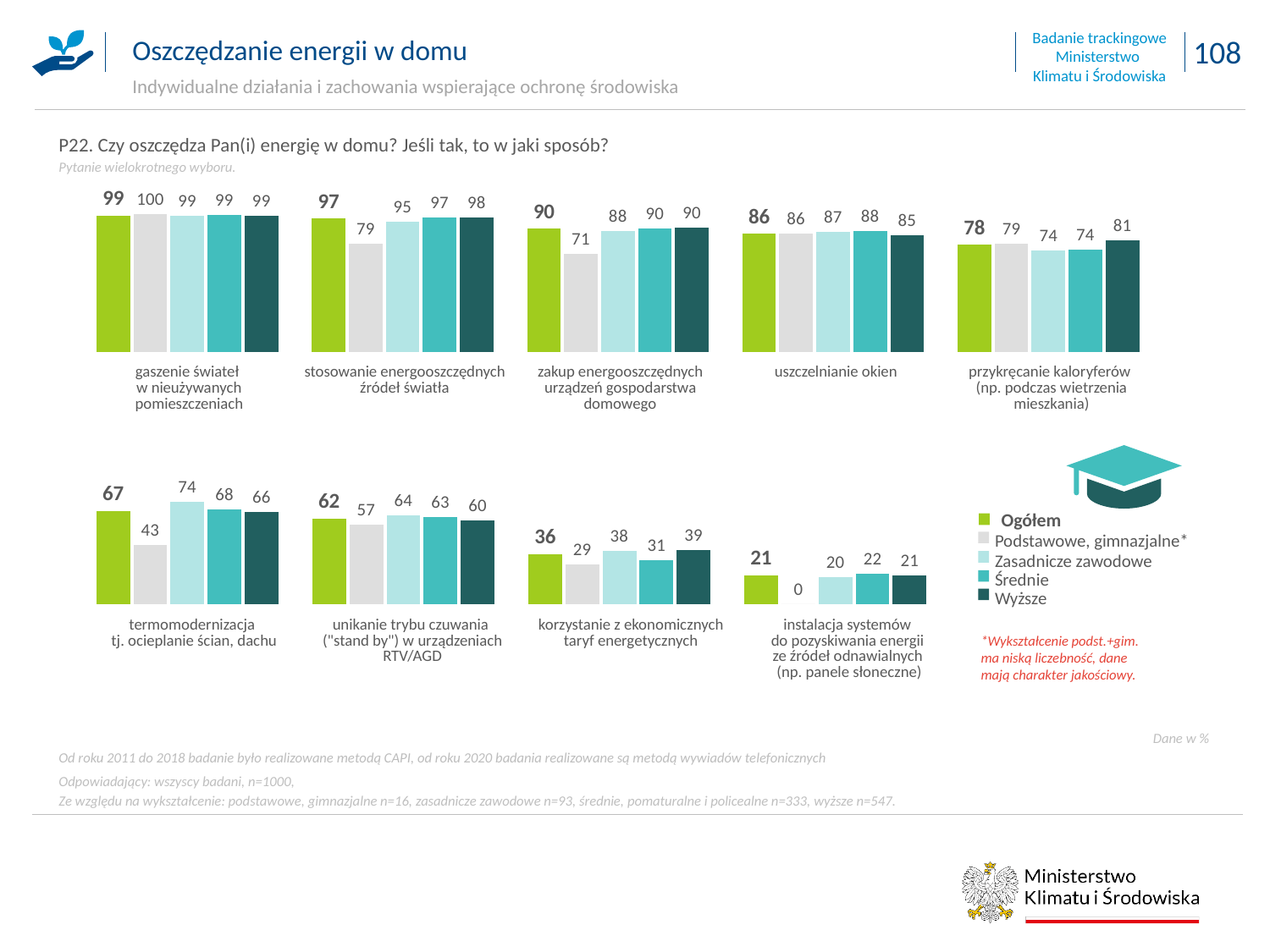

Oszczędzanie energii w domu
Indywidualne działania i zachowania wspierające ochronę środowiska
P22. Czy oszczędza Pan(i) energię w domu? Jeśli tak, to w jaki sposób?
Pytanie wielokrotnego wyboru.

### Chart

| Category |  |  |  |  |  |
|---|---|---|---|---|---|
| gaszenie świateł w nieużywanych pomieszczeniach | 99.2 | 100.0 | 98.91304347826086 | 99.36102236421725 | 99.04214559386973 |
| stosowanie energooszczędnych źródeł światła (żarówki i świetlówki energooszczędne) | 96.89999999999999 | 78.57142857142857 | 94.56521739130434 | 97.44408945686901 | 97.5095785440613 |
| zakup energooszczędnych urządzeń gospodarstwa domowego (np. pralek, lodówek) | 89.5 | 71.42857142857143 | 88.04347826086956 | 89.77635782747603 | 90.03831417624522 |
| uszczelnianie okien | 85.7 | 85.71428571428571 | 86.95652173913044 | 87.53993610223642 | 84.67432950191571 |
| przykręcanie kaloryferów (np. podczas wietrzenia mieszkania) | 77.9 | 78.57142857142857 | 73.91304347826086 | 74.4408945686901 | 80.84291187739464 |
| gaszenie świateł w nieużywanych pomieszczeniach | stosowanie energooszczędnych źródeł światła | zakup energooszczędnych urządzeń gospodarstwa domowego | uszczelnianie okien | przykręcanie kaloryferów (np. podczas wietrzenia mieszkania) |
| --- | --- | --- | --- | --- |

### Chart

| Category |  |  |  |  |  |
|---|---|---|---|---|---|
| termomodernizacja tj. ocieplanie ścian, dachu | 67.2 | 42.857142857142854 | 73.91304347826086 | 68.370607028754 | 66.28352490421456 |
| unikanie trybu czuwania ("stand by") w urządzeniach RTV/AGD | 61.6 | 57.14285714285714 | 64.13043478260869 | 62.939297124600635 | 60.3448275862069 |
| korzystanie z ekonomicznych taryf energetycznych | 36.0 | 28.57142857142857 | 38.04347826086957 | 31.309904153354633 | 39.08045977011494 |
| instalacja systemów do pozyskiwania energii ze źródeł odnawialnych (np. panele słoneczne) | 20.599999999999998 | 0.0 | 19.565217391304348 | 22.044728434504794 | 20.689655172413794 |
Ogółem

Podstawowe, gimnazjalne*

Zasadnicze zawodowe

Średnie

Wyższe

| termomodernizacja tj. ocieplanie ścian, dachu | unikanie trybu czuwania ("stand by") w urządzeniach RTV/AGD | korzystanie z ekonomicznych taryf energetycznych | instalacja systemów do pozyskiwania energii ze źródeł odnawialnych (np. panele słoneczne) |
| --- | --- | --- | --- |
*Wykształcenie podst.+gim. ma niską liczebność, dane mają charakter jakościowy.
Dane w %
Od roku 2011 do 2018 badanie było realizowane metodą CAPI, od roku 2020 badania realizowane są metodą wywiadów telefonicznych
Odpowiadający: wszyscy badani, n=1000,
Ze względu na wykształcenie: podstawowe, gimnazjalne n=16, zasadnicze zawodowe n=93, średnie, pomaturalne i policealne n=333, wyższe n=547.